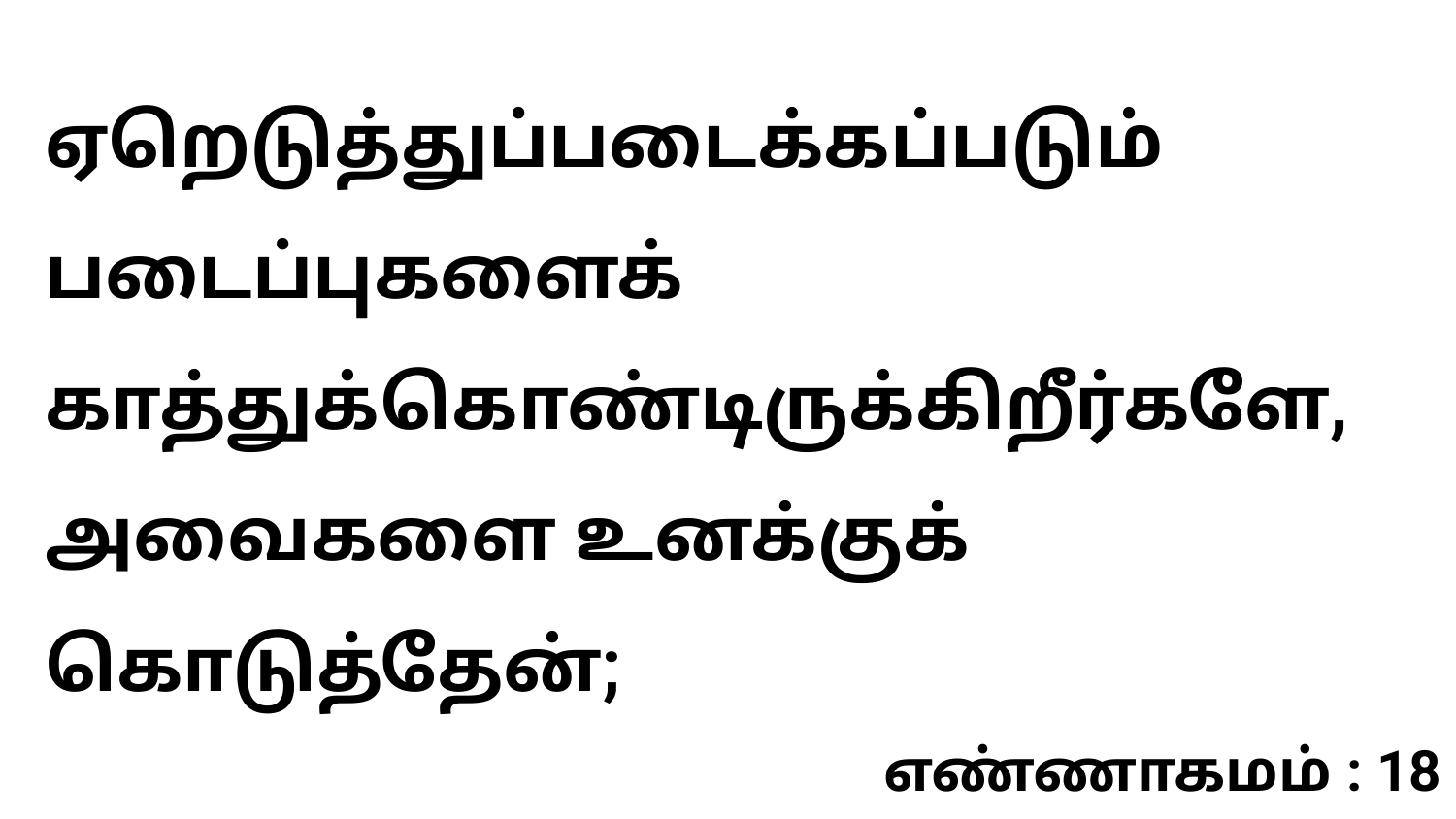

ஏறெடுத்துப்படைக்கப்படும் படைப்புகளைக் காத்துக்கொண்டிருக்கிறீர்களே, அவைகளை உனக்குக் கொடுத்தேன்;
எண்ணாகமம் : 18